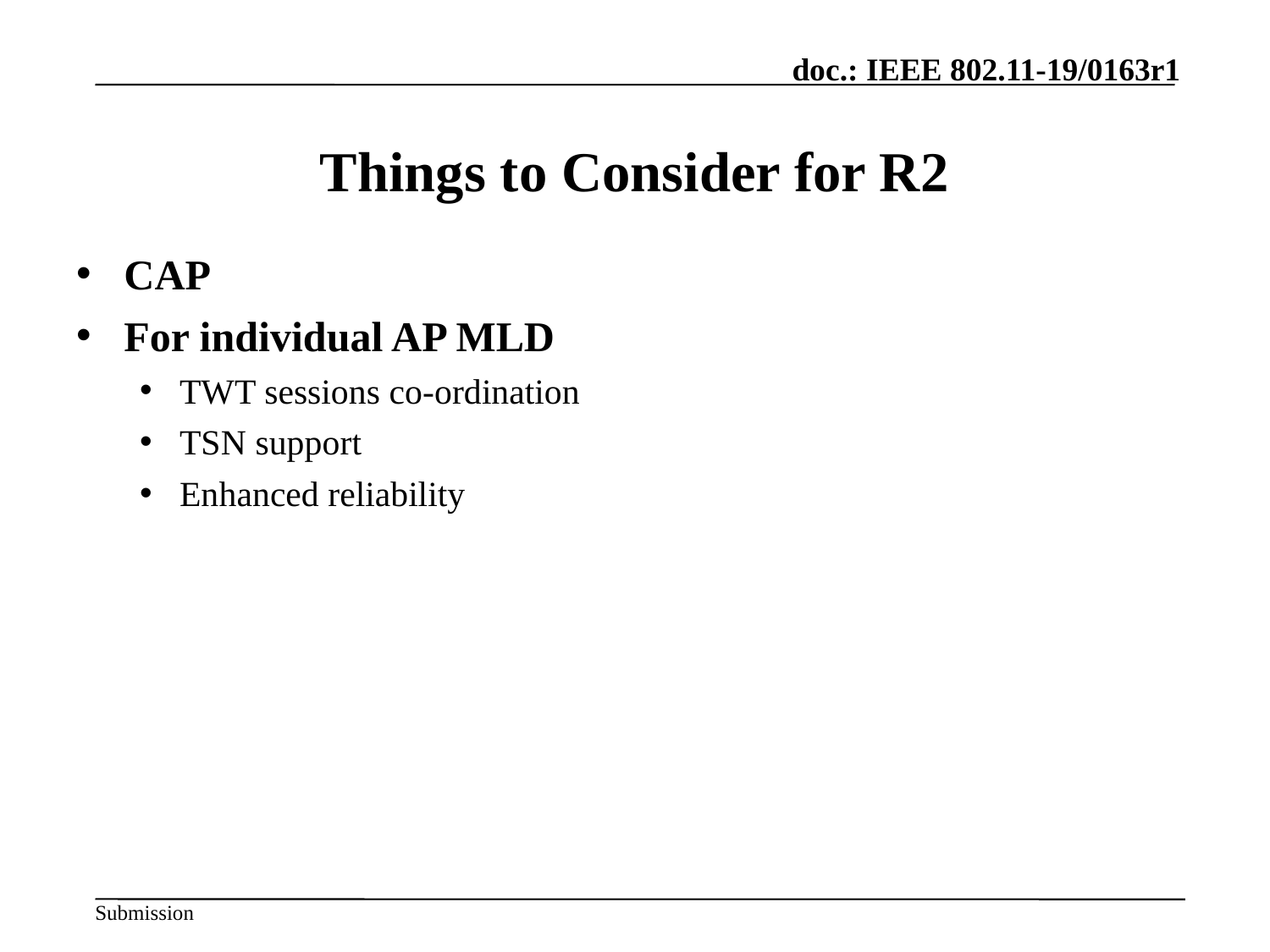

# Things to Consider for R2
CAP
For individual AP MLD
TWT sessions co-ordination
TSN support
Enhanced reliability